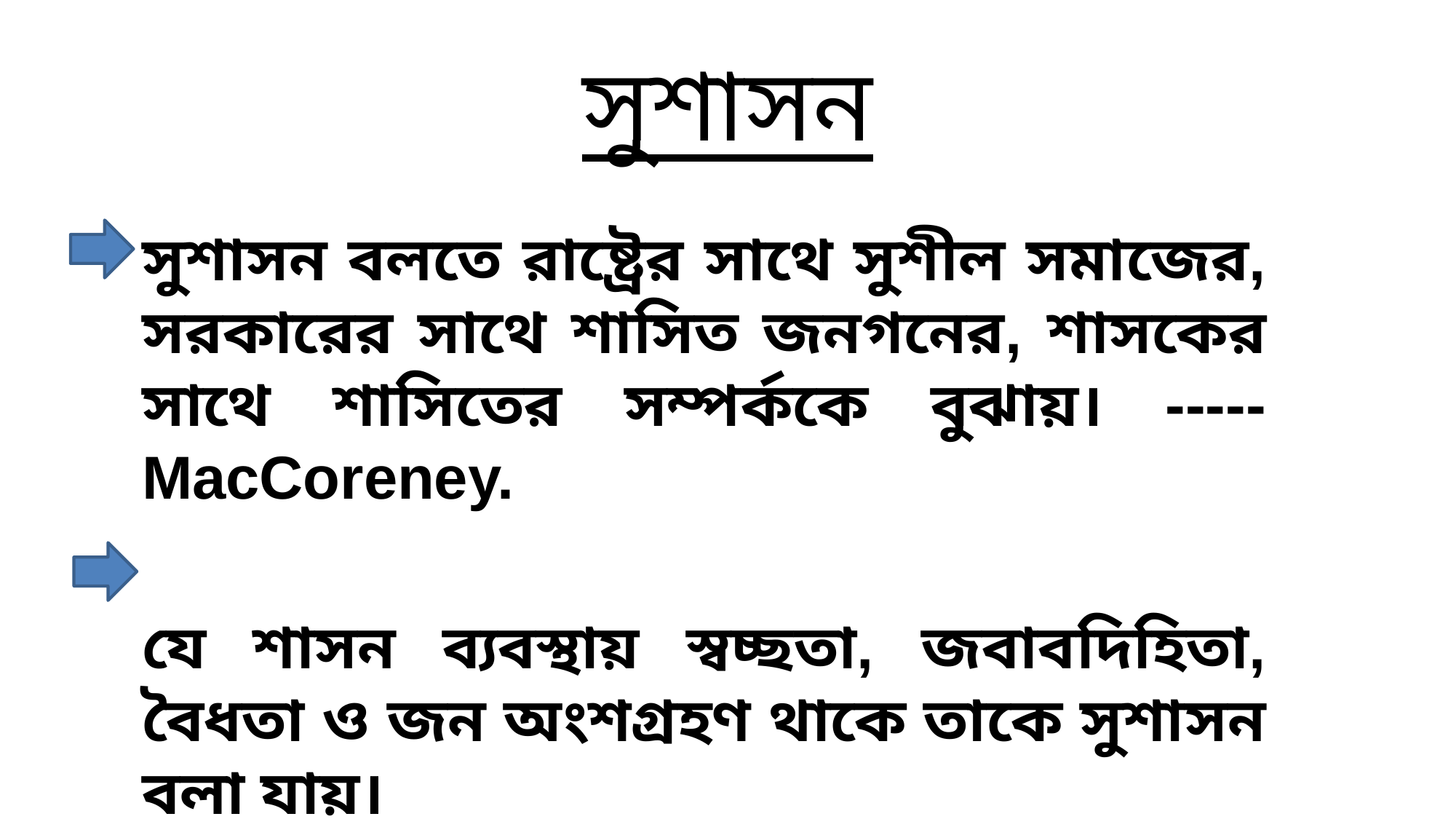

# সুশাসন
সুশাসন বলতে রাষ্ট্রের সাথে সুশীল সমাজের, সরকারের সাথে শাসিত জনগনের, শাসকের সাথে শাসিতের সম্পর্ককে বুঝায়। ----- MacCoreney.

যে শাসন ব্যবস্থায় স্বচ্ছতা, জবাবদিহিতা, বৈধতা ও জন অংশগ্রহণ থাকে তাকে সুশাসন বলা যায়।